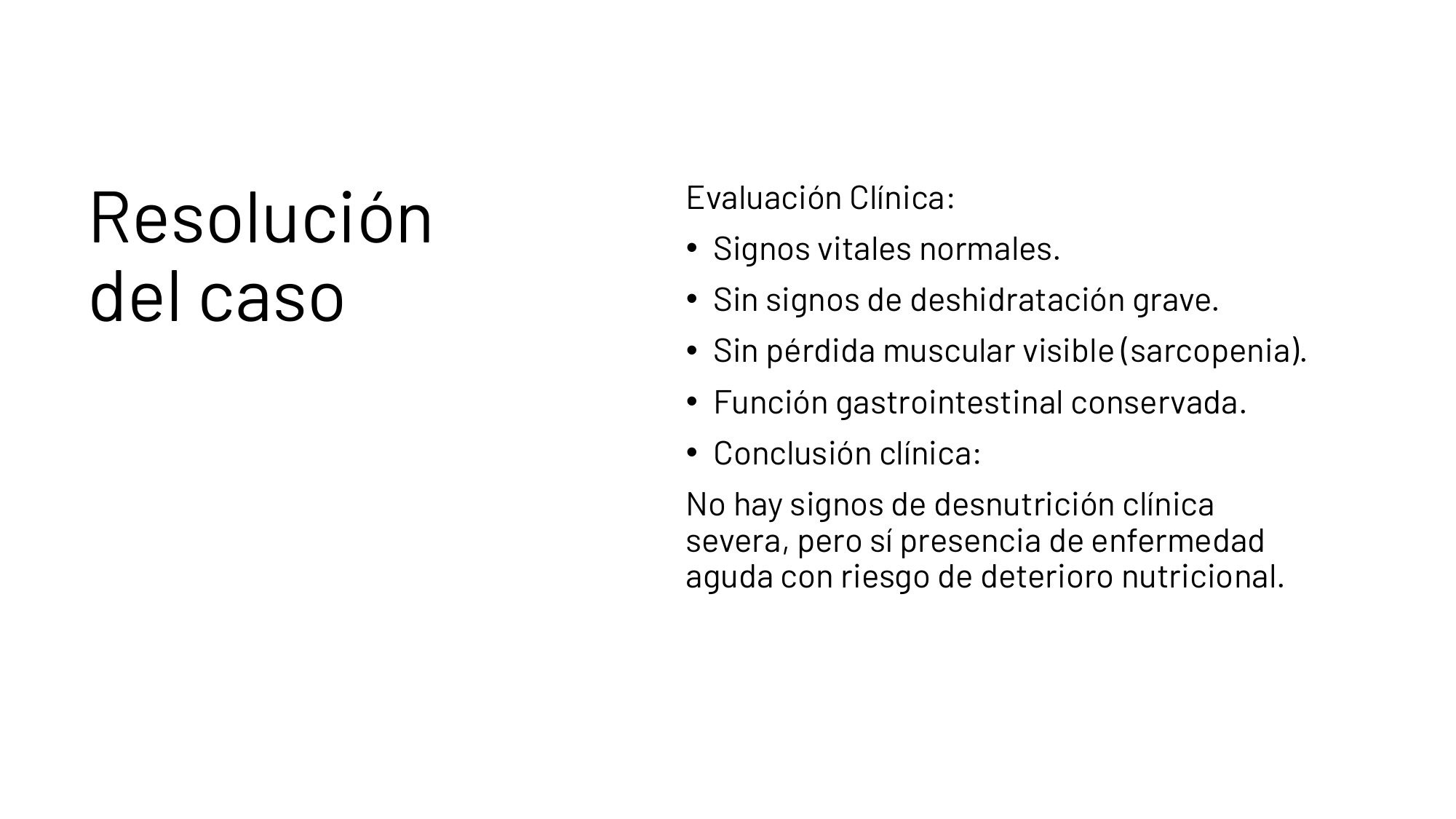

Evaluación Clínica:
Signos vitales normales.
Sin signos de deshidratación grave.
Sin pérdida muscular visible (sarcopenia).
Función gastrointestinal conservada.
Conclusión clínica:
No hay signos de desnutrición clínica severa, pero sí presencia de enfermedad aguda con riesgo de deterioro nutricional.
# Resolución del caso